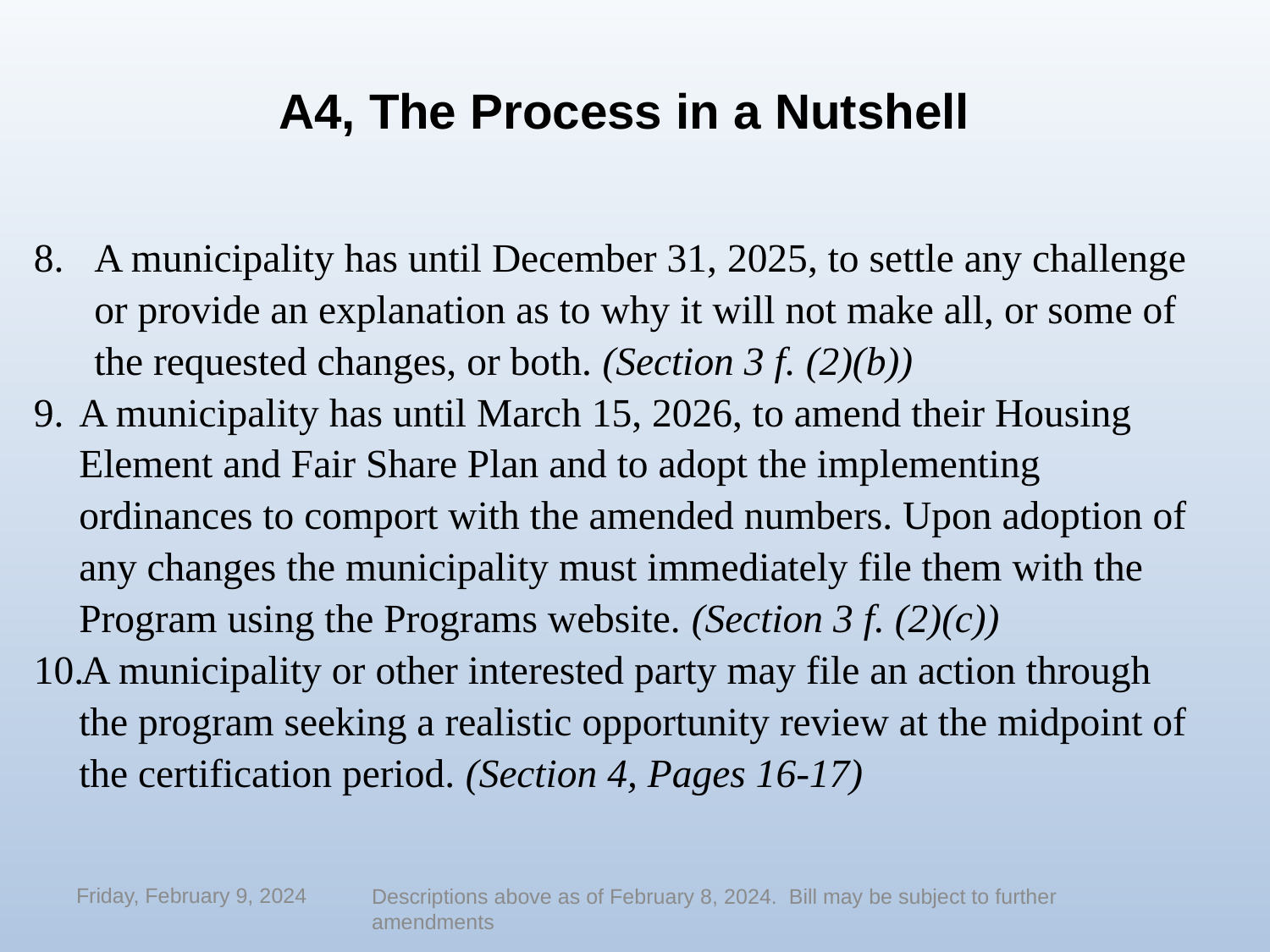

# A4, The Process in a Nutshell
A municipality has until December 31, 2025, to settle any challenge or provide an explanation as to why it will not make all, or some of the requested changes, or both. (Section 3 f. (2)(b))
A municipality has until March 15, 2026, to amend their Housing Element and Fair Share Plan and to adopt the implementing ordinances to comport with the amended numbers. Upon adoption of any changes the municipality must immediately file them with the Program using the Programs website. (Section 3 f. (2)(c))
A municipality or other interested party may file an action through the program seeking a realistic opportunity review at the midpoint of the certification period. (Section 4, Pages 16-17)

Descriptions above as of February 8, 2024.  Bill may be subject to further amendments
Friday, February 9, 2024